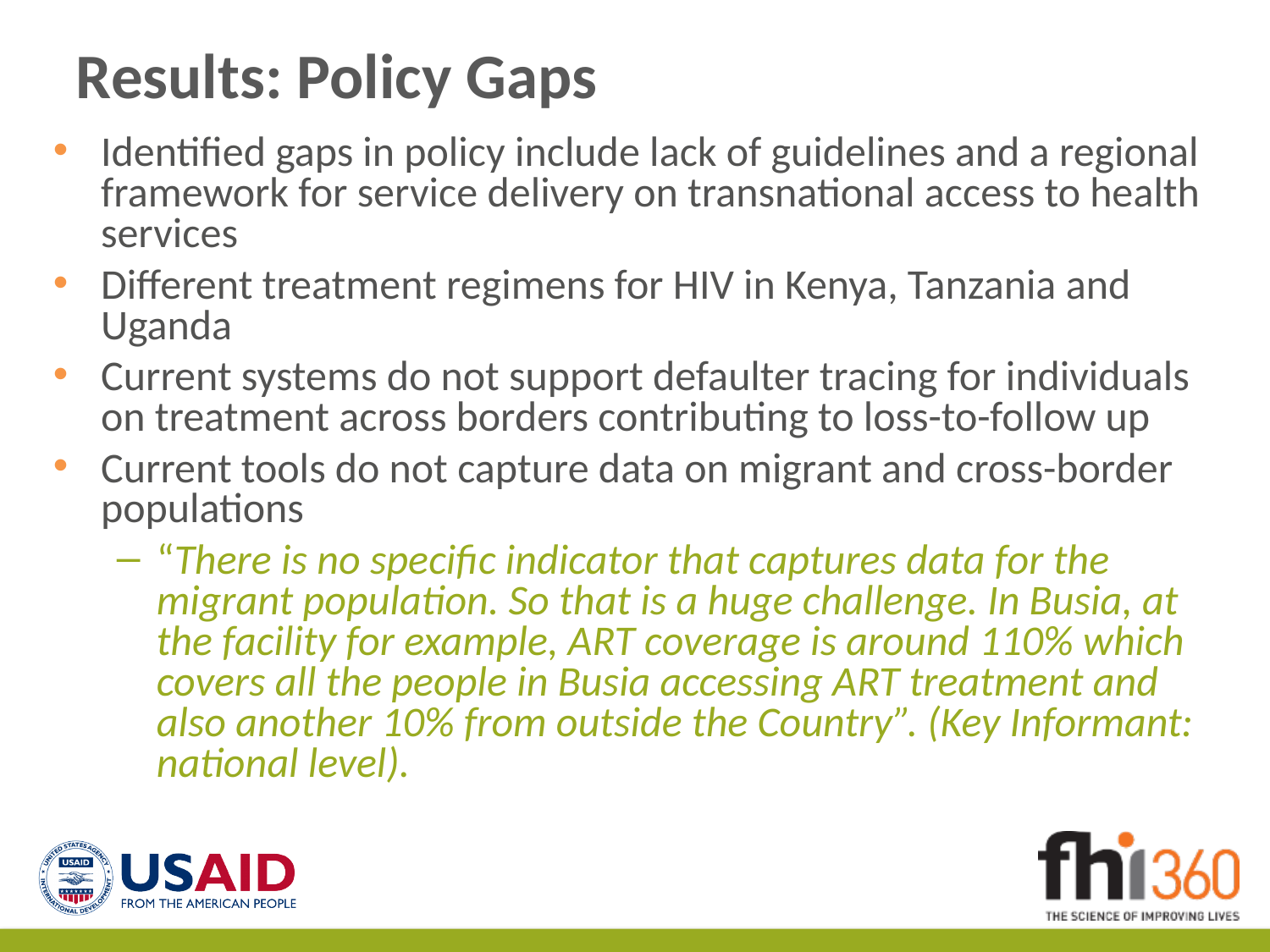

# Results: Policy Gaps
Identified gaps in policy include lack of guidelines and a regional framework for service delivery on transnational access to health services
Different treatment regimens for HIV in Kenya, Tanzania and Uganda
Current systems do not support defaulter tracing for individuals on treatment across borders contributing to loss-to-follow up
Current tools do not capture data on migrant and cross-border populations
“There is no specific indicator that captures data for the migrant population. So that is a huge challenge. In Busia, at the facility for example, ART coverage is around 110% which covers all the people in Busia accessing ART treatment and also another 10% from outside the Country”. (Key Informant: national level).